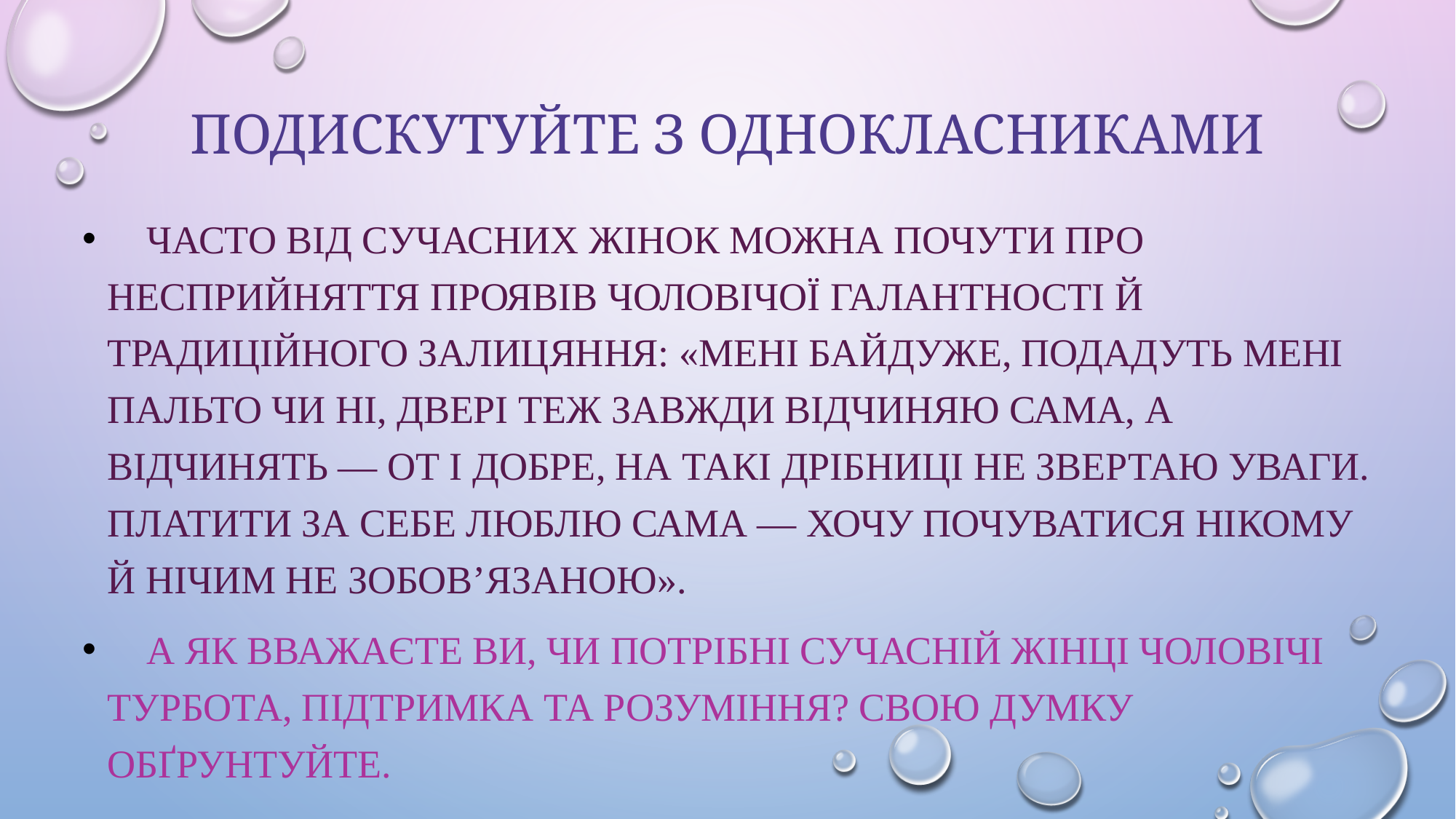

# ПОДИСКУТУЙТЕ З ОДНОКЛАСНИКАМИ
    Часто від сучасних жінок можна почути про несприйняття проявів чоловічої галантності й традиційного залицяння: «Мені байдуже, подадуть мені пальто чи ні, двері теж завжди відчиняю сама, а відчинять — от і добре, на такі дрібниці не звертаю уваги. Платити за себе люблю сама — хочу почуватися нікому й нічим не зобов’язаною».
    А як вважаєте ви, чи потрібні сучасній жінці чоловічі турбота, підтримка та розуміння? Свою думку обґрунтуйте.